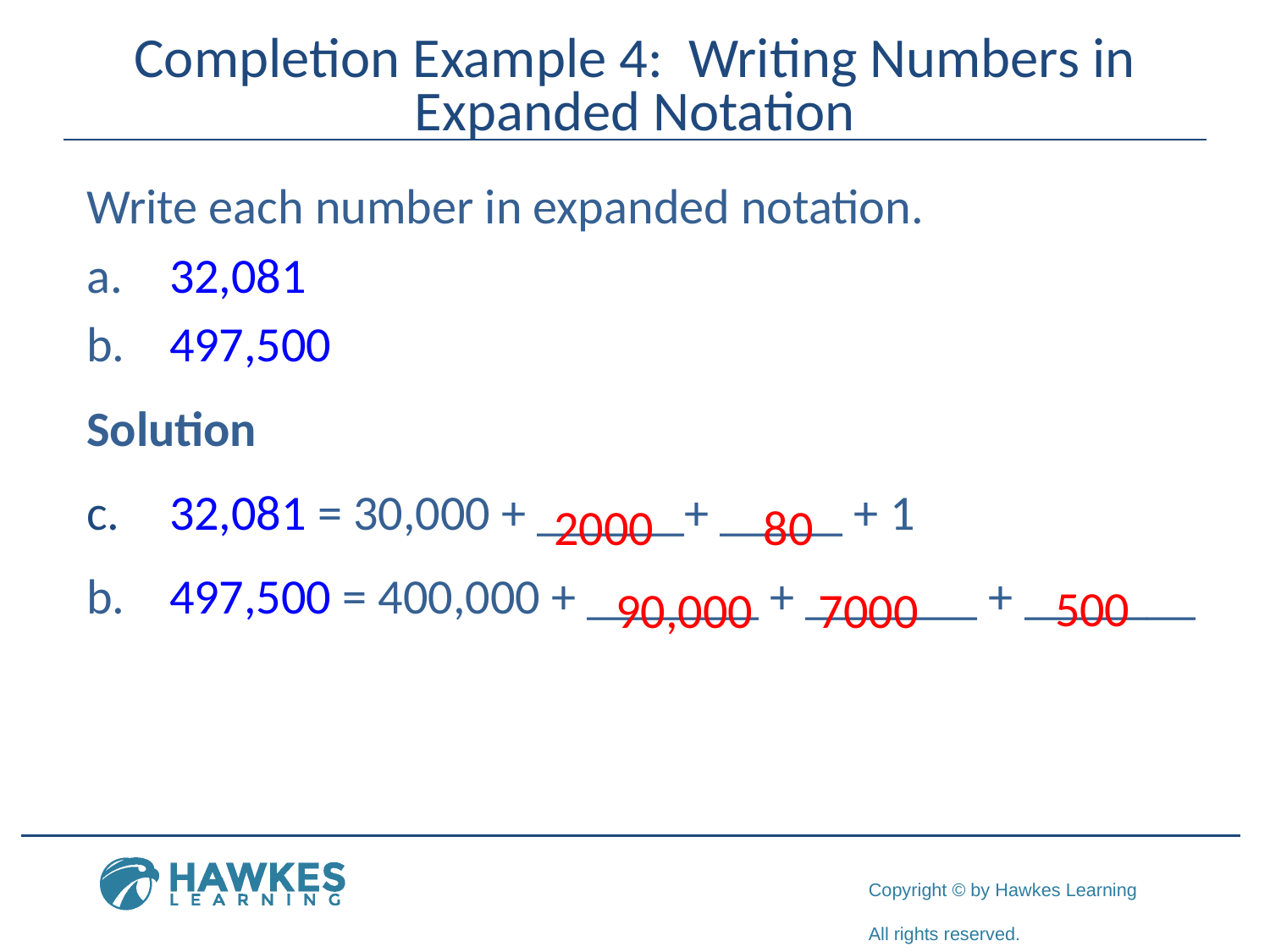

# Completion Example 4:  Writing Numbers in Expanded Notation
Write each number in expanded notation.
 32,081
 497,500
Solution
 32,081 = 30,000 + ______+ _____ + 1
 497,500 = 400,000 + _______ + _______ + _______
80
2000

500
90,000
7000